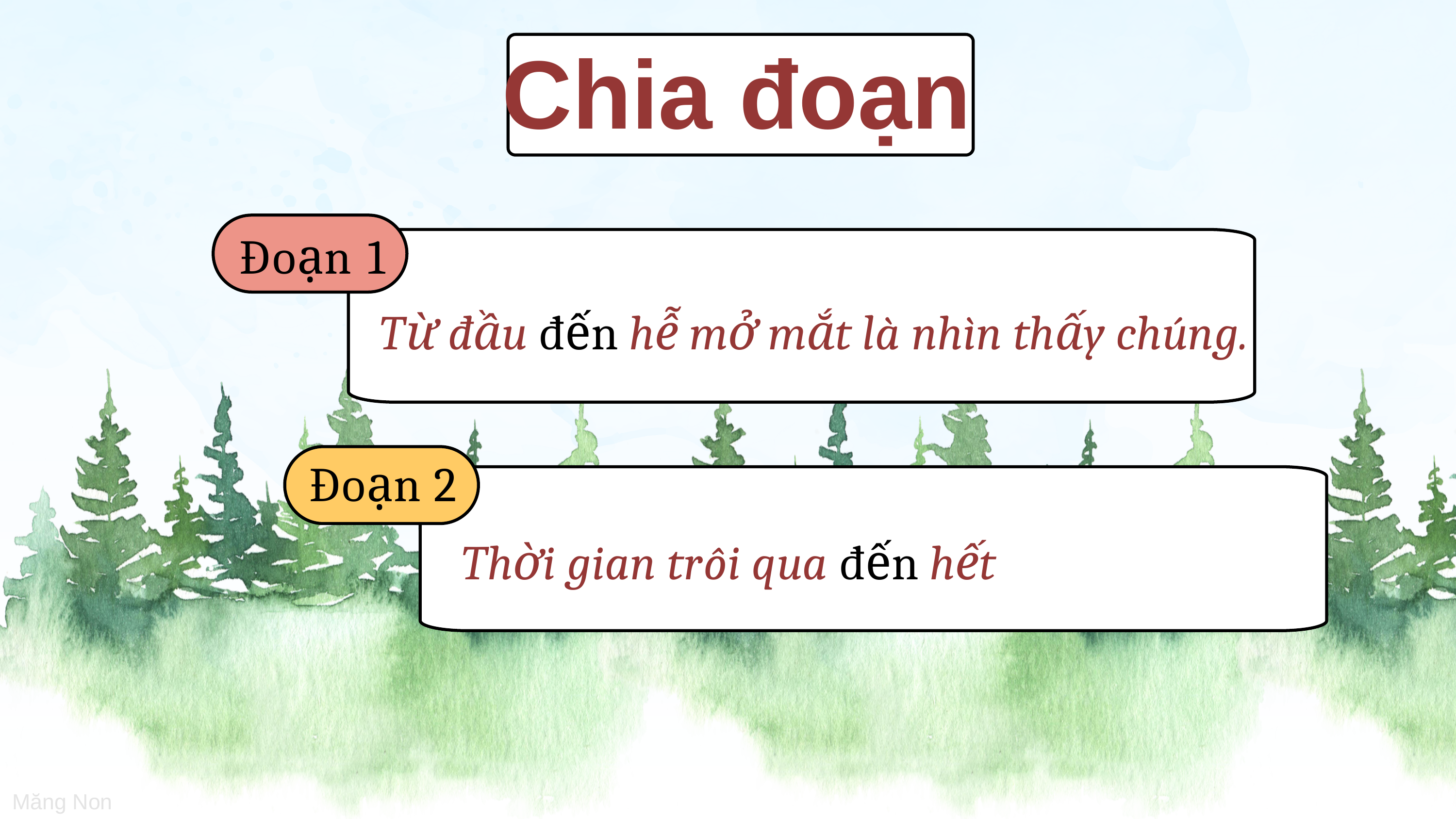

Chia đoạn

Đoạn 1

Từ đầu đến hễ mở mắt là nhìn thấy chúng.

Đoạn 2

Thời gian trôi qua đến hết